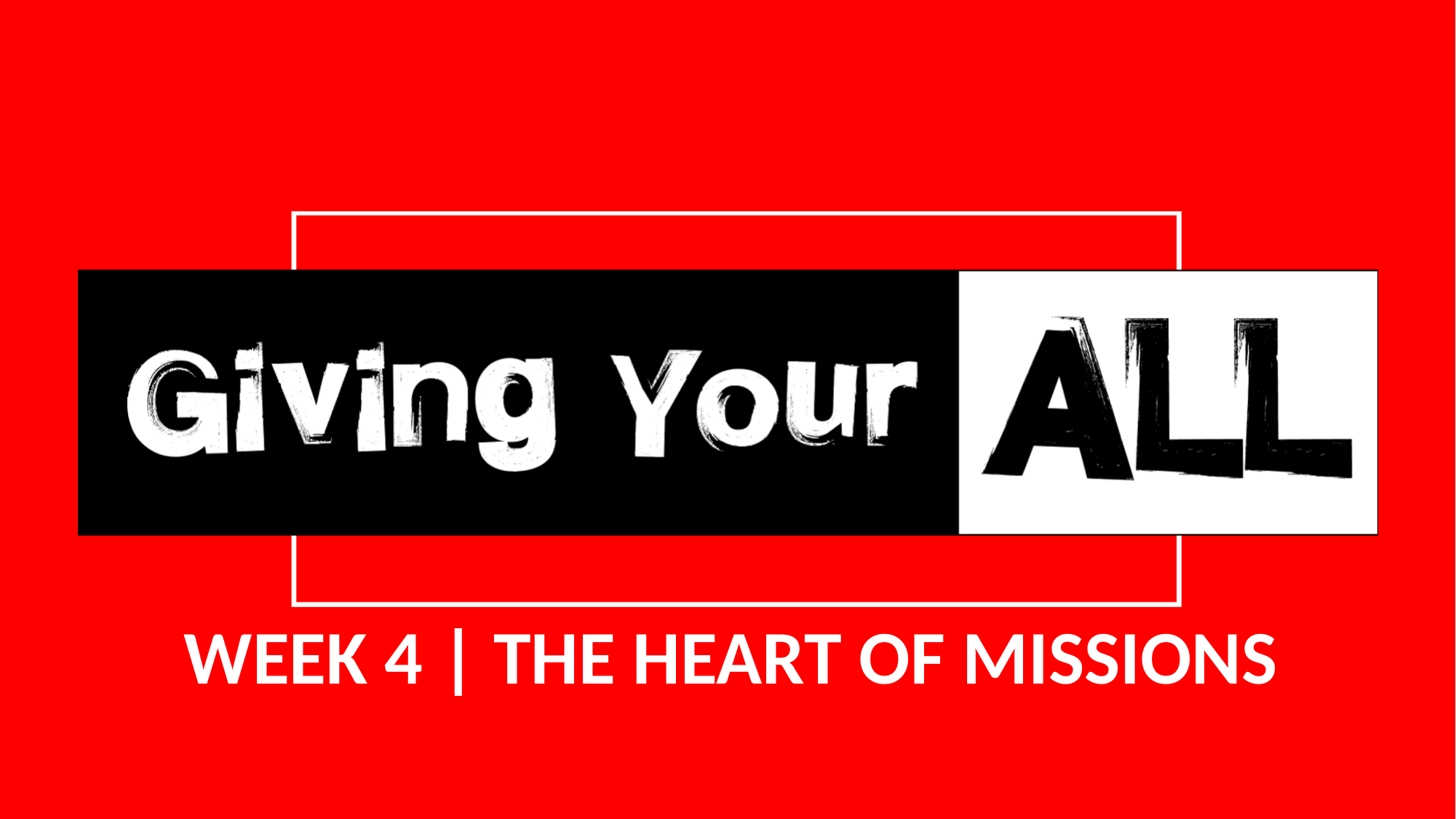

WEEK 4 | THE HEART OF MISSIONS